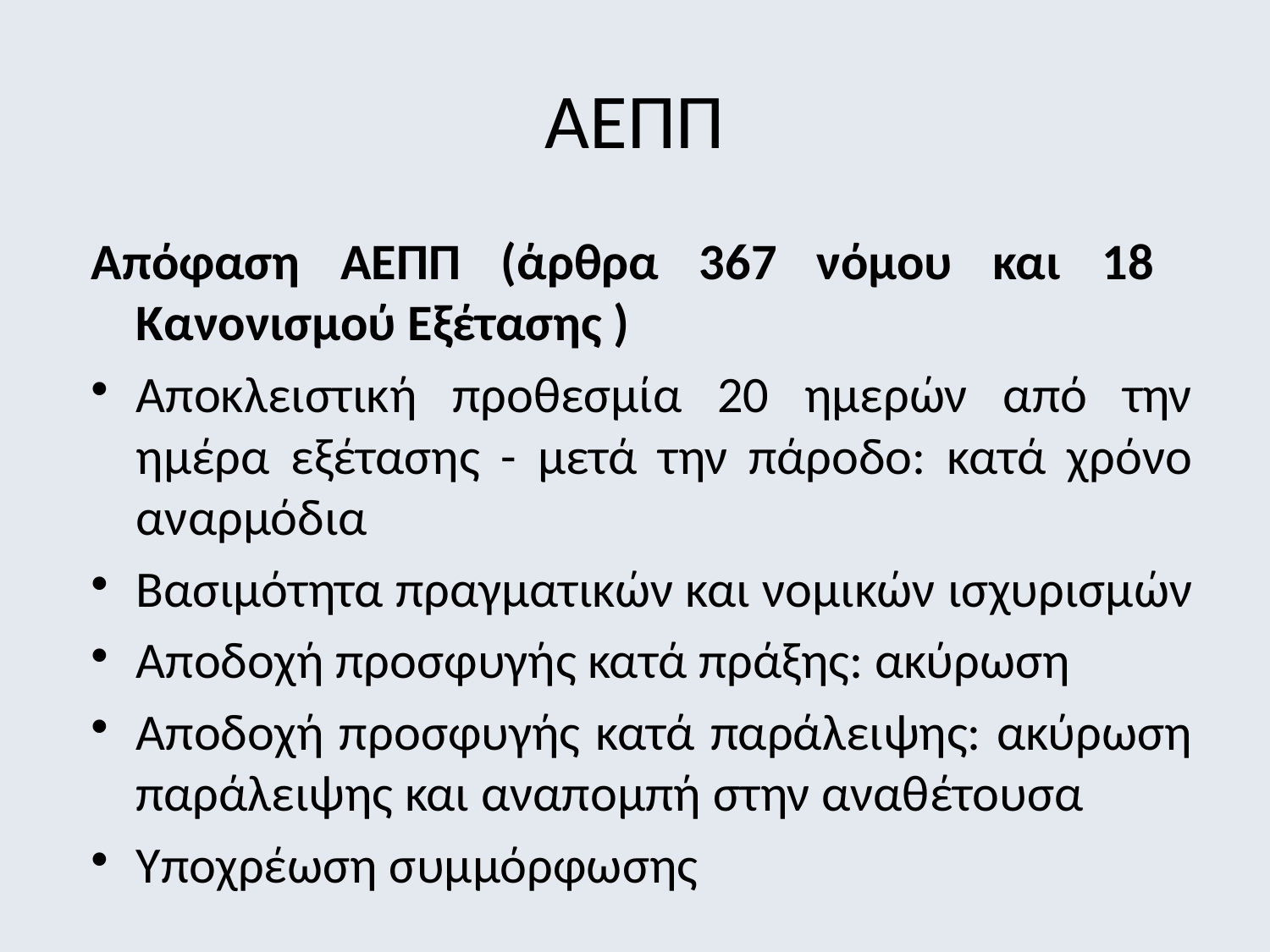

ΑΕΠΠ
Απόφαση ΑΕΠΠ (άρθρα 367 νόμου και 18  Κανονισμού Εξέτασης )
Αποκλειστική προθεσμία 20 ημερών από την ημέρα εξέτασης - μετά την πάροδο: κατά χρόνο αναρμόδια
Βασιμότητα πραγματικών και νομικών ισχυρισμών
Αποδοχή προσφυγής κατά πράξης: ακύρωση
Αποδοχή προσφυγής κατά παράλειψης: ακύρωση παράλειψης και αναπομπή στην αναθέτουσα
Υποχρέωση συμμόρφωσης